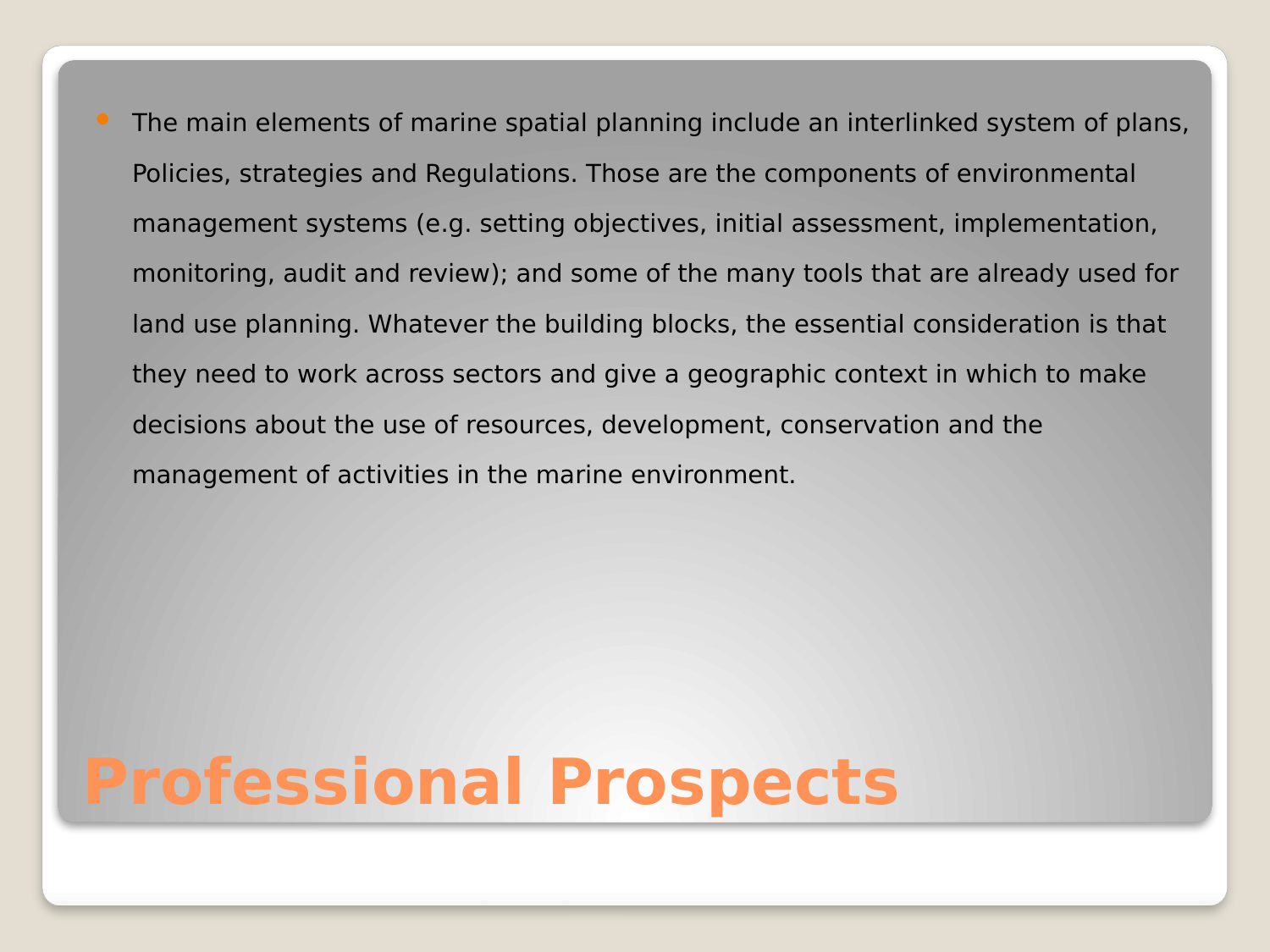

The main elements of marine spatial planning include an interlinked system of plans, Policies, strategies and Regulations. Those are the components of environmental management systems (e.g. setting objectives, initial assessment, implementation, monitoring, audit and review); and some of the many tools that are already used for land use planning. Whatever the building blocks, the essential consideration is that they need to work across sectors and give a geographic context in which to make decisions about the use of resources, development, conservation and the management of activities in the marine environment.
# Professional Prospects